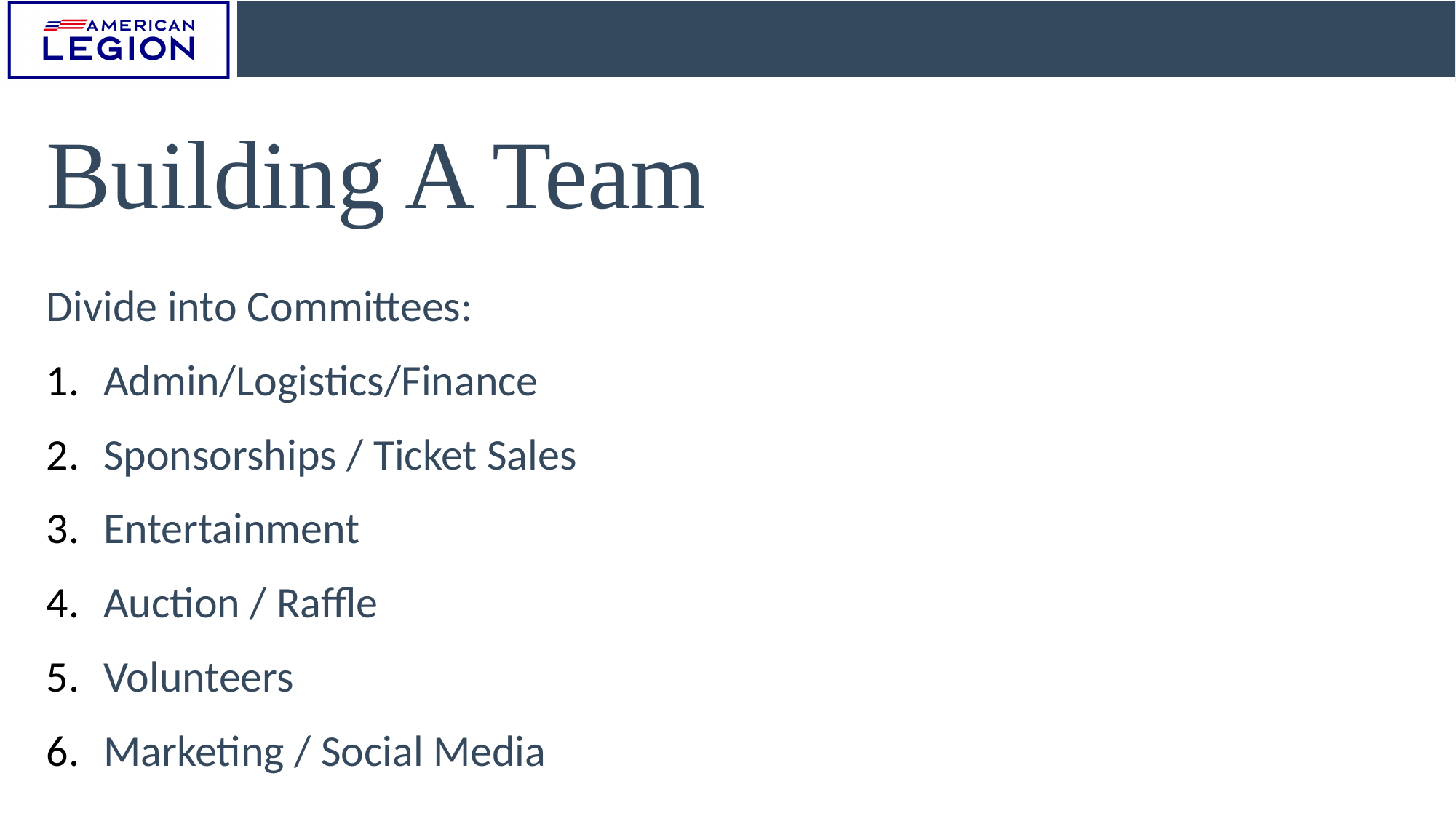

Building A Team
Divide into Committees:
Admin/Logistics/Finance
Sponsorships / Ticket Sales
Entertainment
Auction / Raffle
Volunteers
Marketing / Social Media